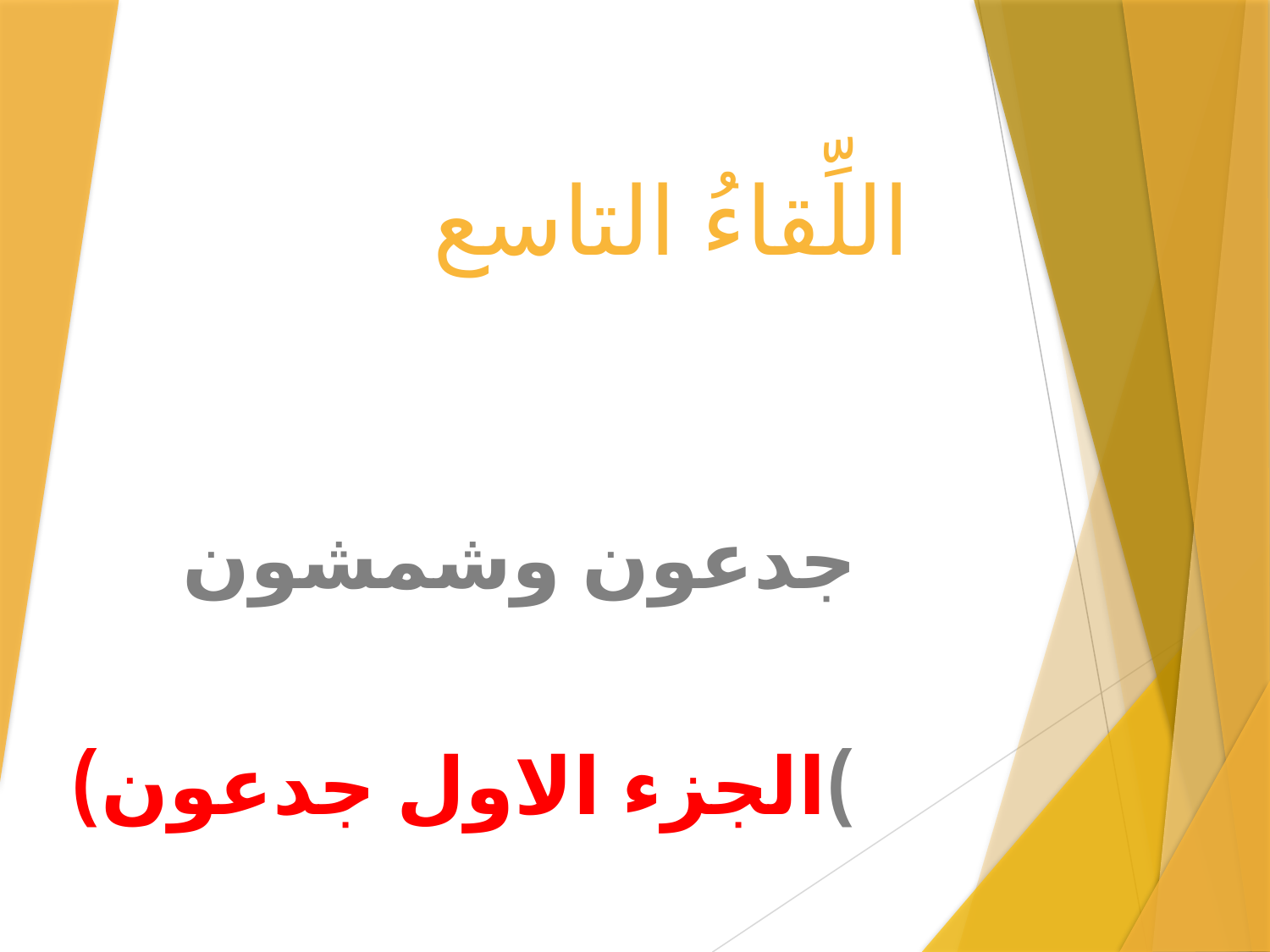

# اللِّقاءُ التاسع
جدعون وشمشون

)الجزء الاول جدعون)